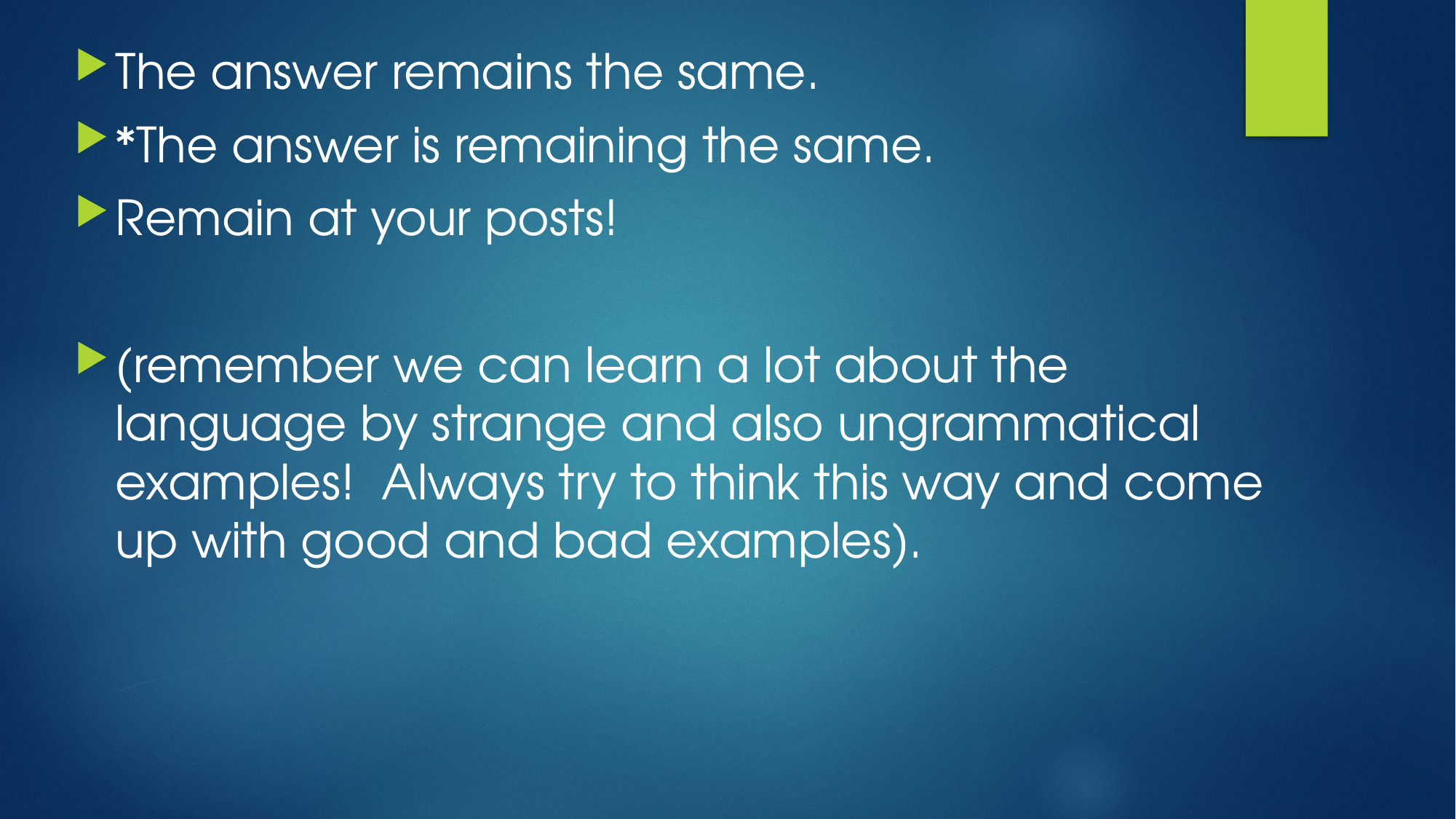

The answer remains the same.
*The answer is remaining the same.
Remain at your posts!

(remember we can learn a lot about the language by strange and also ungrammatical examples!  Always try to think this way and come up with good and bad examples).